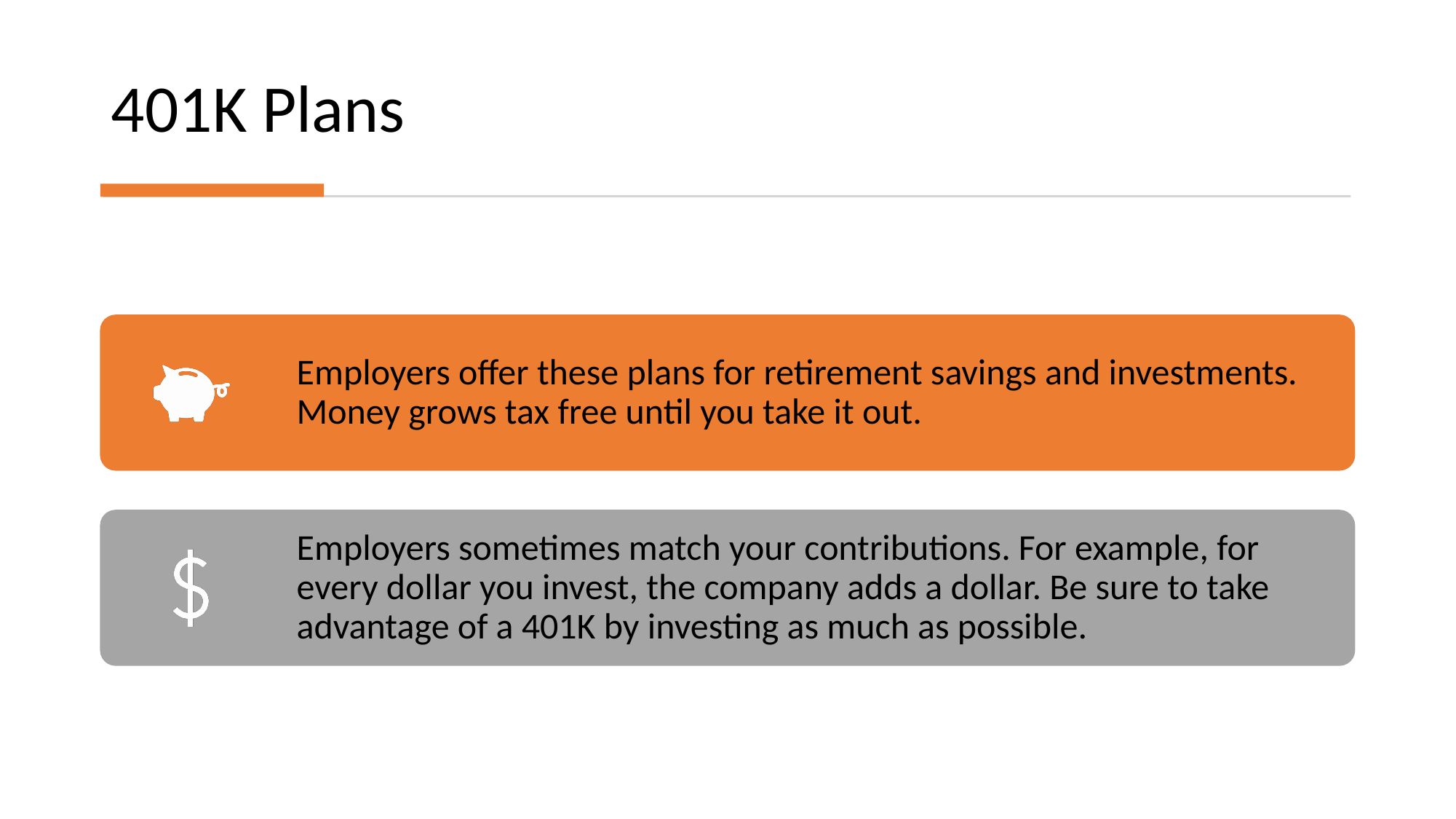

# 401K Plans

Employers offer these plans for retirement savings and investments. Money grows tax free until you take it out.
Employers sometimes match your contributions. For example, for every dollar you invest, the company adds a dollar. Be sure to take advantage of a 401K by investing as much as possible.